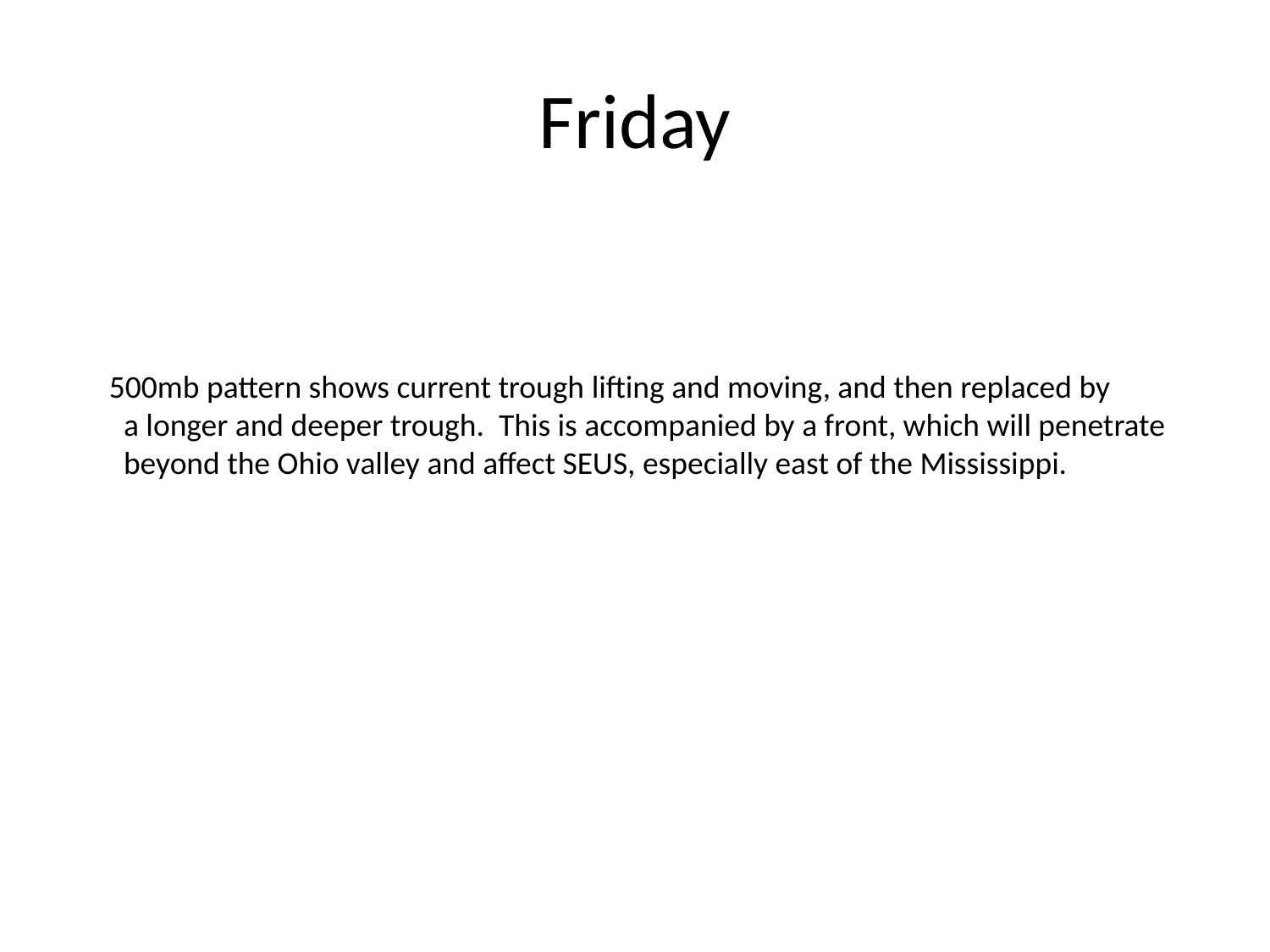

# Friday
500mb pattern shows current trough lifting and moving, and then replaced by
  a longer and deeper trough.  This is accompanied by a front, which will penetrate
  beyond the Ohio valley and affect SEUS, especially east of the Mississippi.